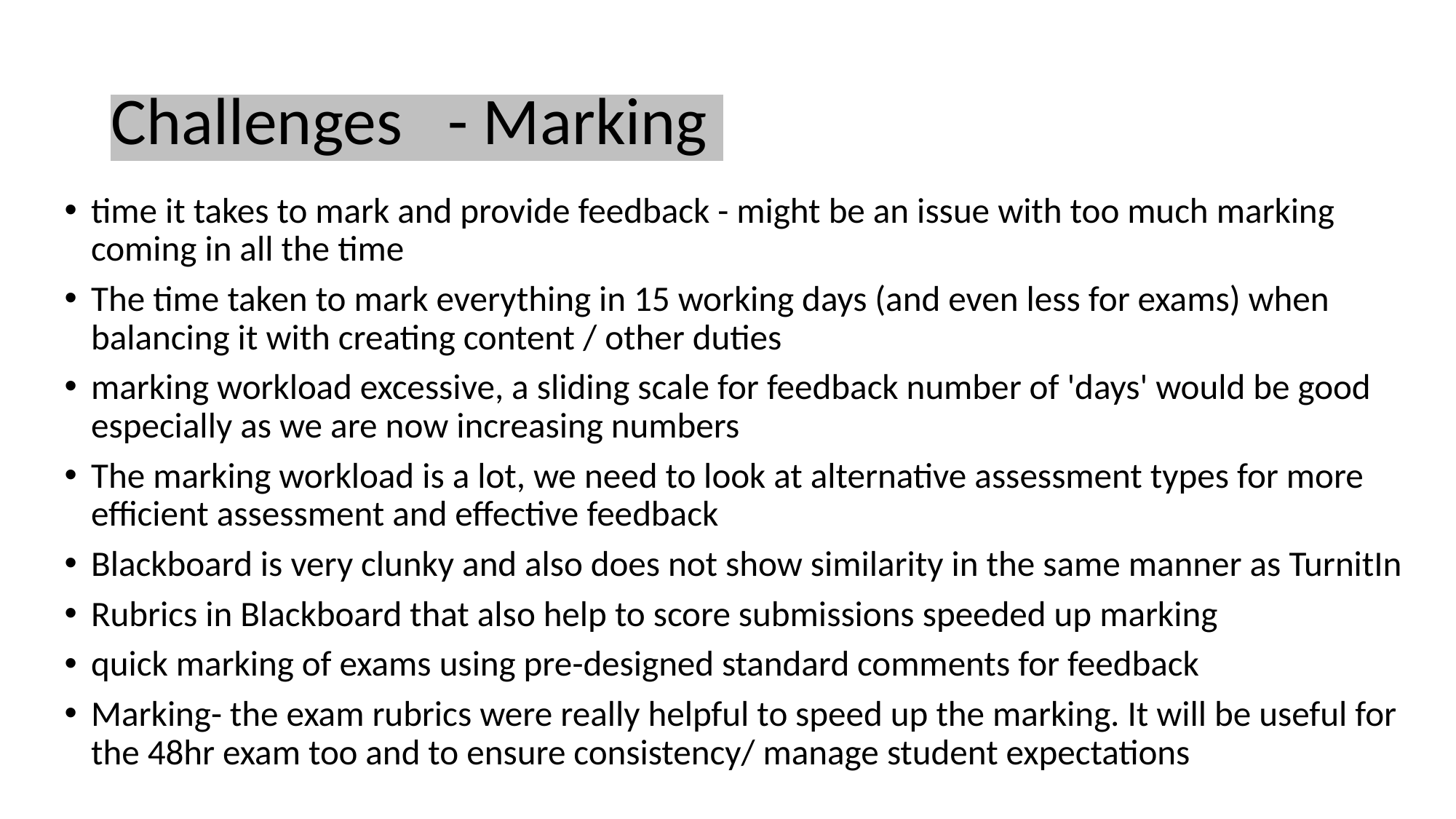

# Challenges   - Marking
time it takes to mark and provide feedback - might be an issue with too much marking coming in all the time
The time taken to mark everything in 15 working days (and even less for exams) when balancing it with creating content / other duties
marking workload excessive, a sliding scale for feedback number of 'days' would be good especially as we are now increasing numbers
The marking workload is a lot, we need to look at alternative assessment types for more efficient assessment and effective feedback
Blackboard is very clunky and also does not show similarity in the same manner as TurnitIn
Rubrics in Blackboard that also help to score submissions speeded up marking
quick marking of exams using pre-designed standard comments for feedback
Marking- the exam rubrics were really helpful to speed up the marking. It will be useful for the 48hr exam too and to ensure consistency/ manage student expectations